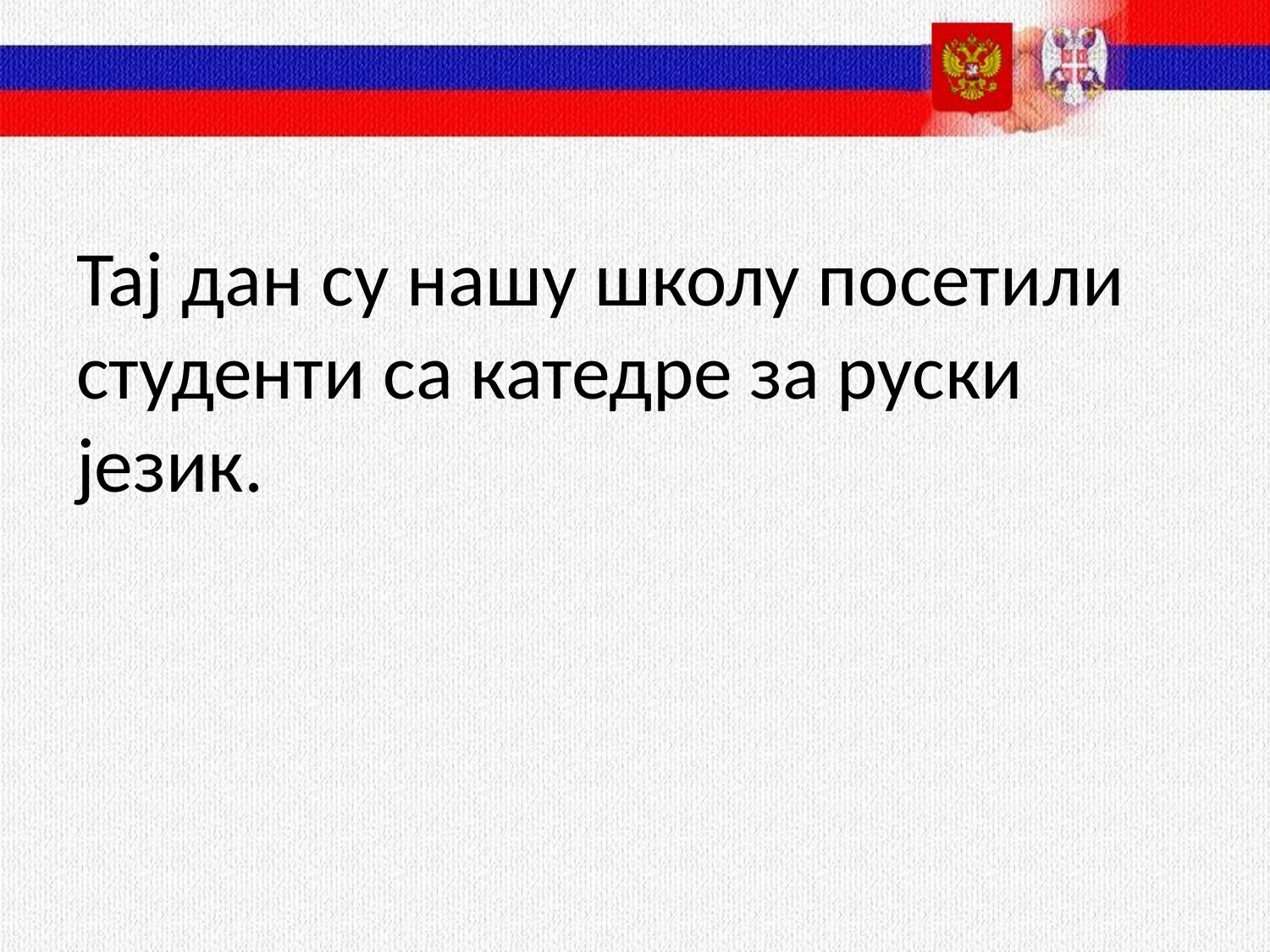

# Тај дан су нашу школу посетили студенти са катедре за руски језик.